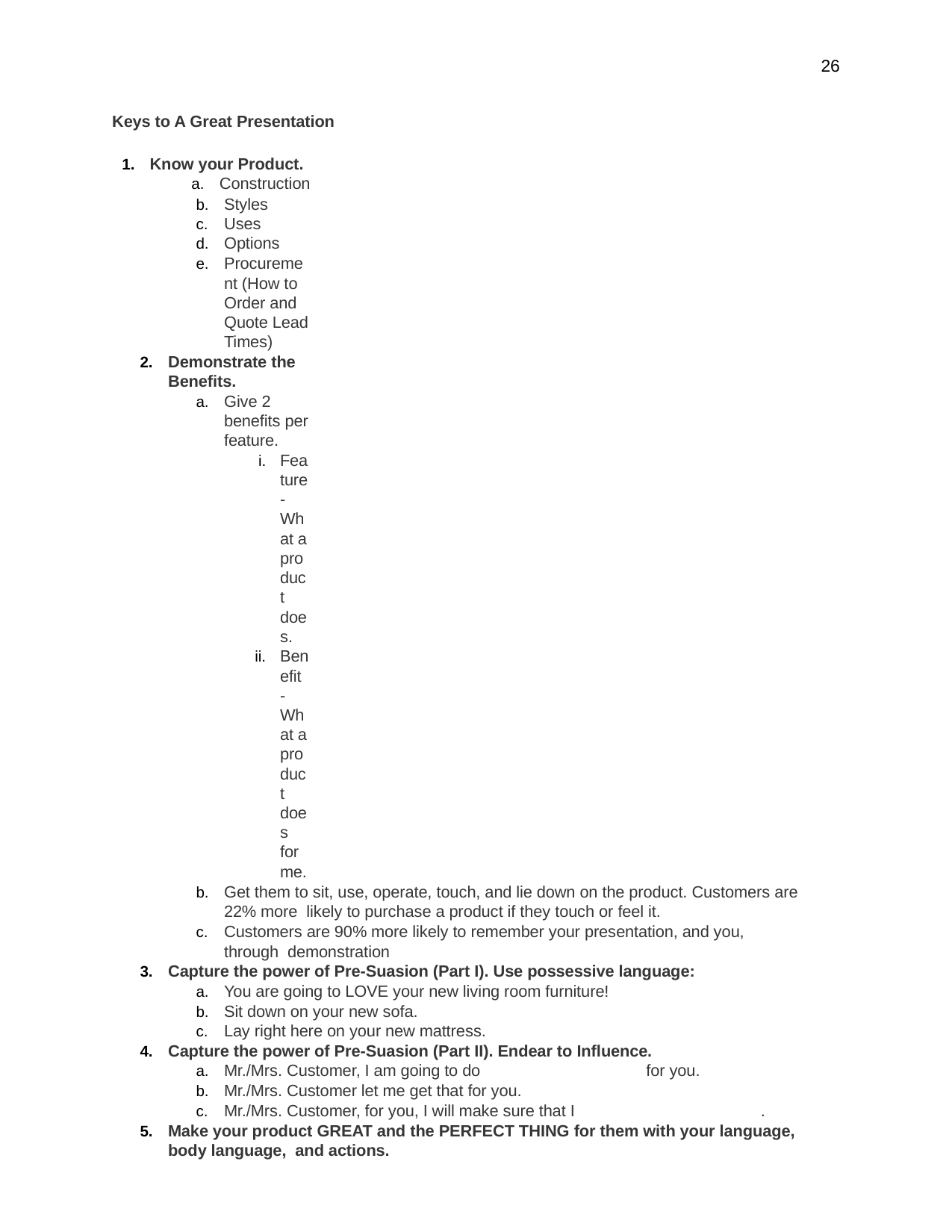

26
Keys to A Great Presentation

Know your Product.
Construction
Styles
Uses
Options
Procurement (How to Order and Quote Lead Times)
Demonstrate the Benefits.
Give 2 benefits per feature.
Feature - What a product does.
Benefit -What a product does for me.
Get them to sit, use, operate, touch, and lie down on the product. Customers are 22% more  likely to purchase a product if they touch or feel it.
Customers are 90% more likely to remember your presentation, and you, through  demonstration
Capture the power of Pre-Suasion (Part I). Use possessive language:
You are going to LOVE your new living room furniture!
Sit down on your new sofa.
Lay right here on your new mattress.
Capture the power of Pre-Suasion (Part II). Endear to Influence.
Mr./Mrs. Customer, I am going to do	for you.
Mr./Mrs. Customer let me get that for you.
Mr./Mrs. Customer, for you, I will make sure that I	.
Make your product GREAT and the PERFECT THING for them with your language, body language,  and actions.